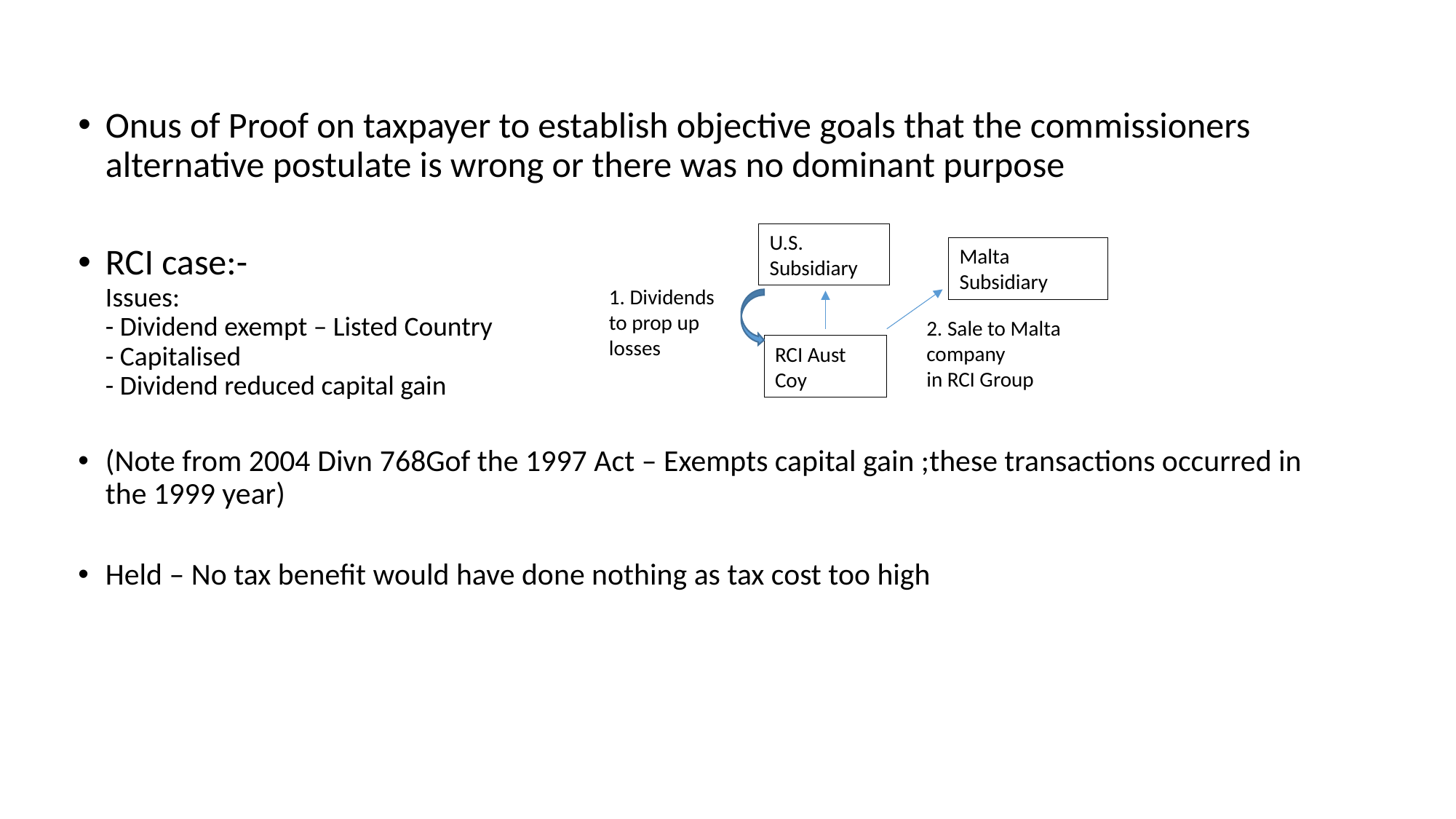

Onus of Proof on taxpayer to establish objective goals that the commissioners alternative postulate is wrong or there was no dominant purpose
RCI case:-
Issues:
- Dividend exempt – Listed Country
- Capitalised
- Dividend reduced capital gain
(Note from 2004 Divn 768Gof the 1997 Act – Exempts capital gain ;these transactions occurred in the 1999 year)
Held – No tax benefit would have done nothing as tax cost too high
U.S. Subsidiary
Malta Subsidiary
1. Dividends to prop up losses

2. Sale to Malta company
in RCI Group
RCI Aust Coy